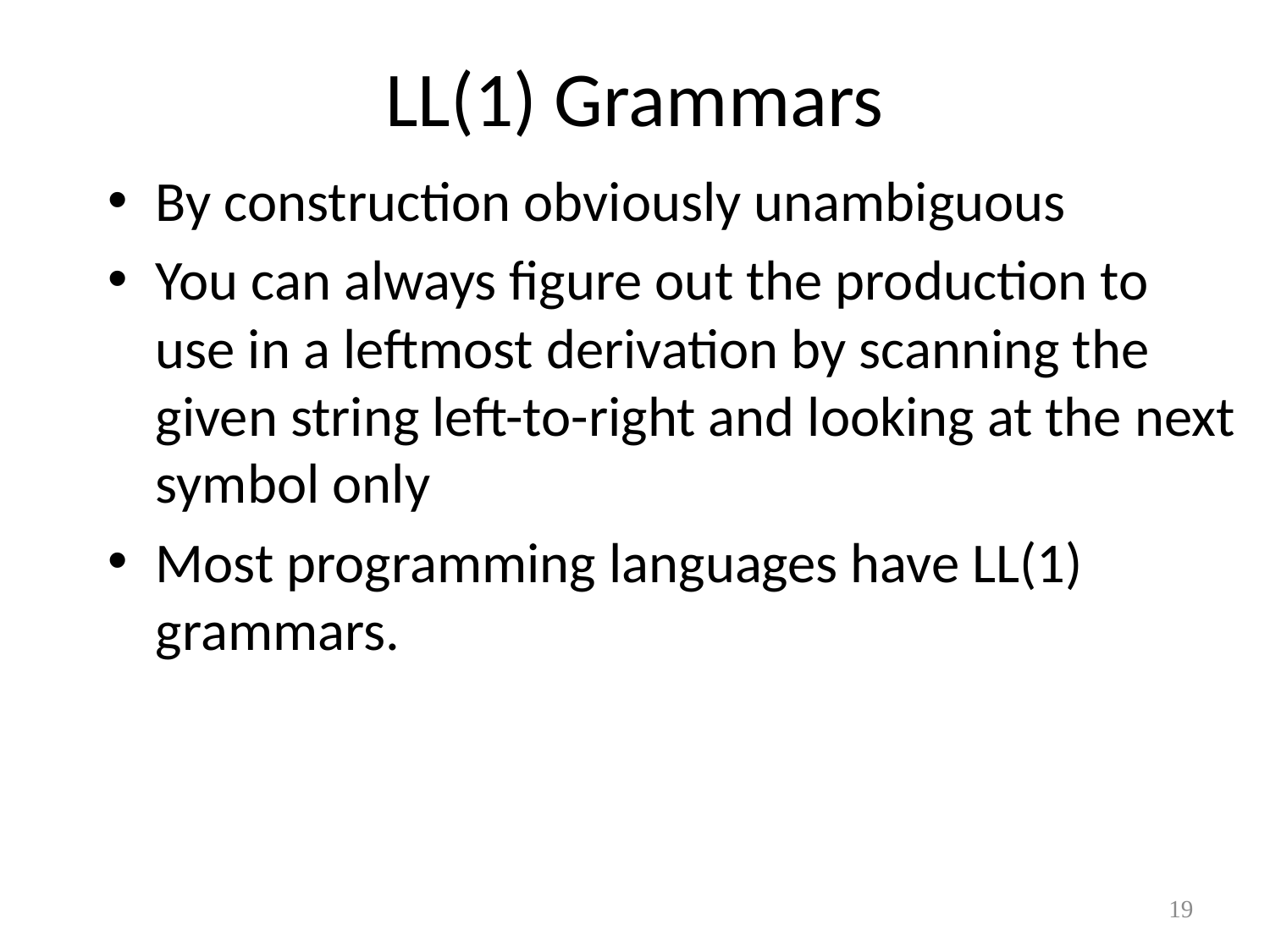

# LL(1) Grammars
By construction obviously unambiguous
You can always figure out the production to use in a leftmost derivation by scanning the given string left-to-right and looking at the next symbol only
Most programming languages have LL(1) grammars.

19